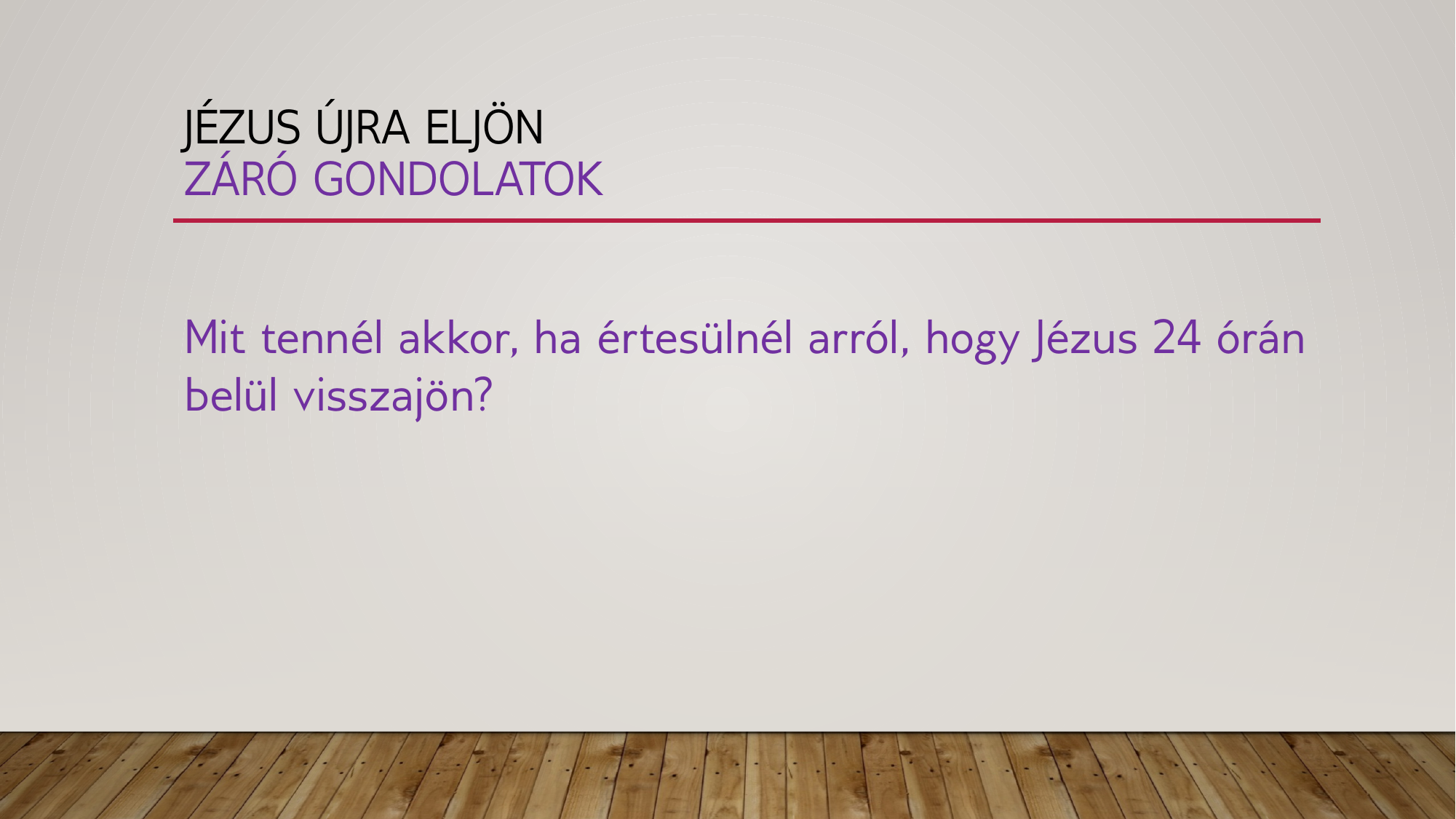

# Jézus újra eljön záró gondolatok

Mit tennél akkor, ha értesülnél arról, hogy Jézus 24 órán belül visszajön?